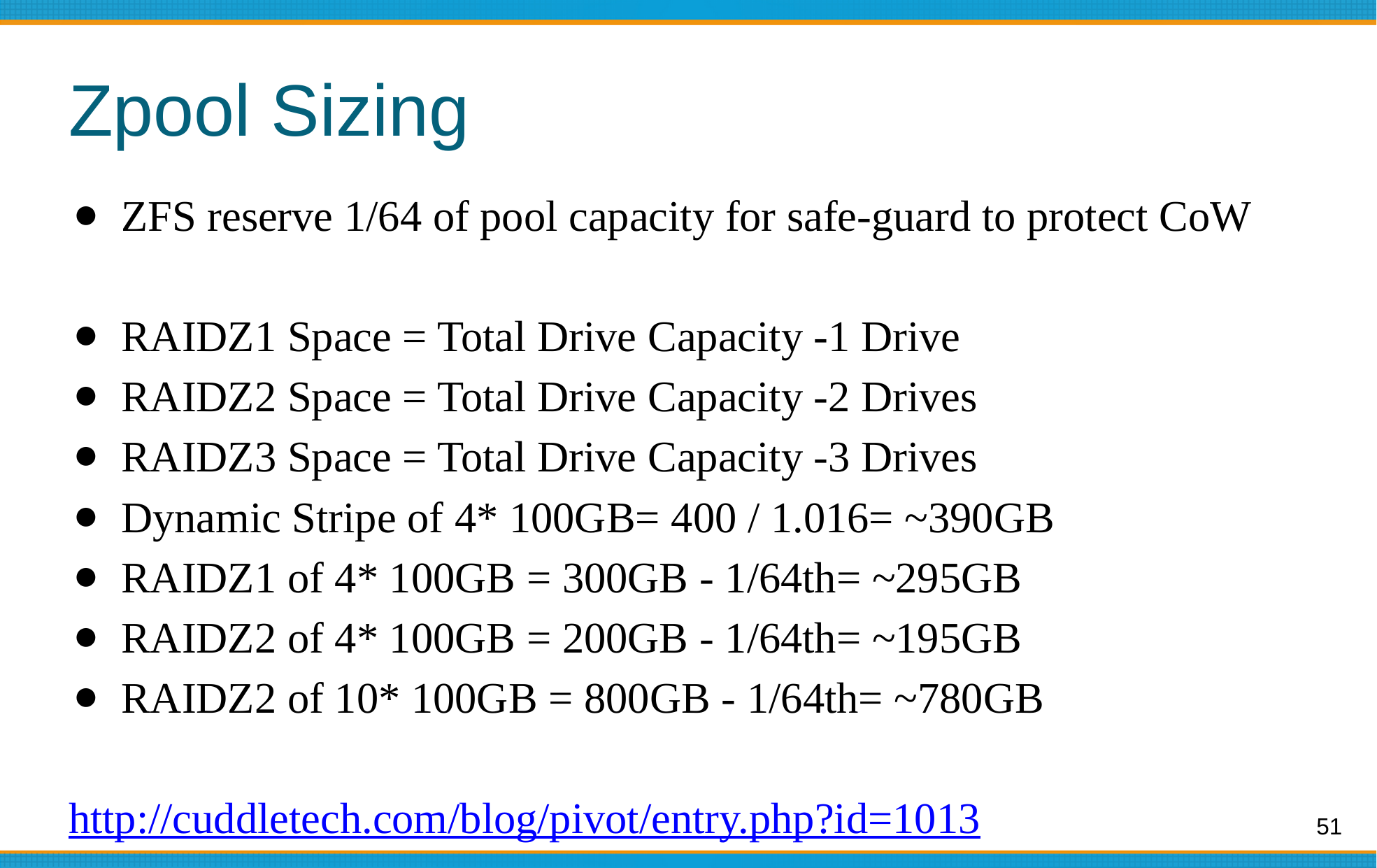

# Zpool Sizing
ZFS reserve 1/64 of pool capacity for safe-guard to protect CoW

RAIDZ1 Space = Total Drive Capacity -1 Drive
RAIDZ2 Space = Total Drive Capacity -2 Drives
RAIDZ3 Space = Total Drive Capacity -3 Drives
Dynamic Stripe of 4* 100GB= 400 / 1.016= ~390GB
RAIDZ1 of 4* 100GB = 300GB - 1/64th= ~295GB
RAIDZ2 of 4* 100GB = 200GB - 1/64th= ~195GB
RAIDZ2 of 10* 100GB = 800GB - 1/64th= ~780GB

http://cuddletech.com/blog/pivot/entry.php?id=1013

51